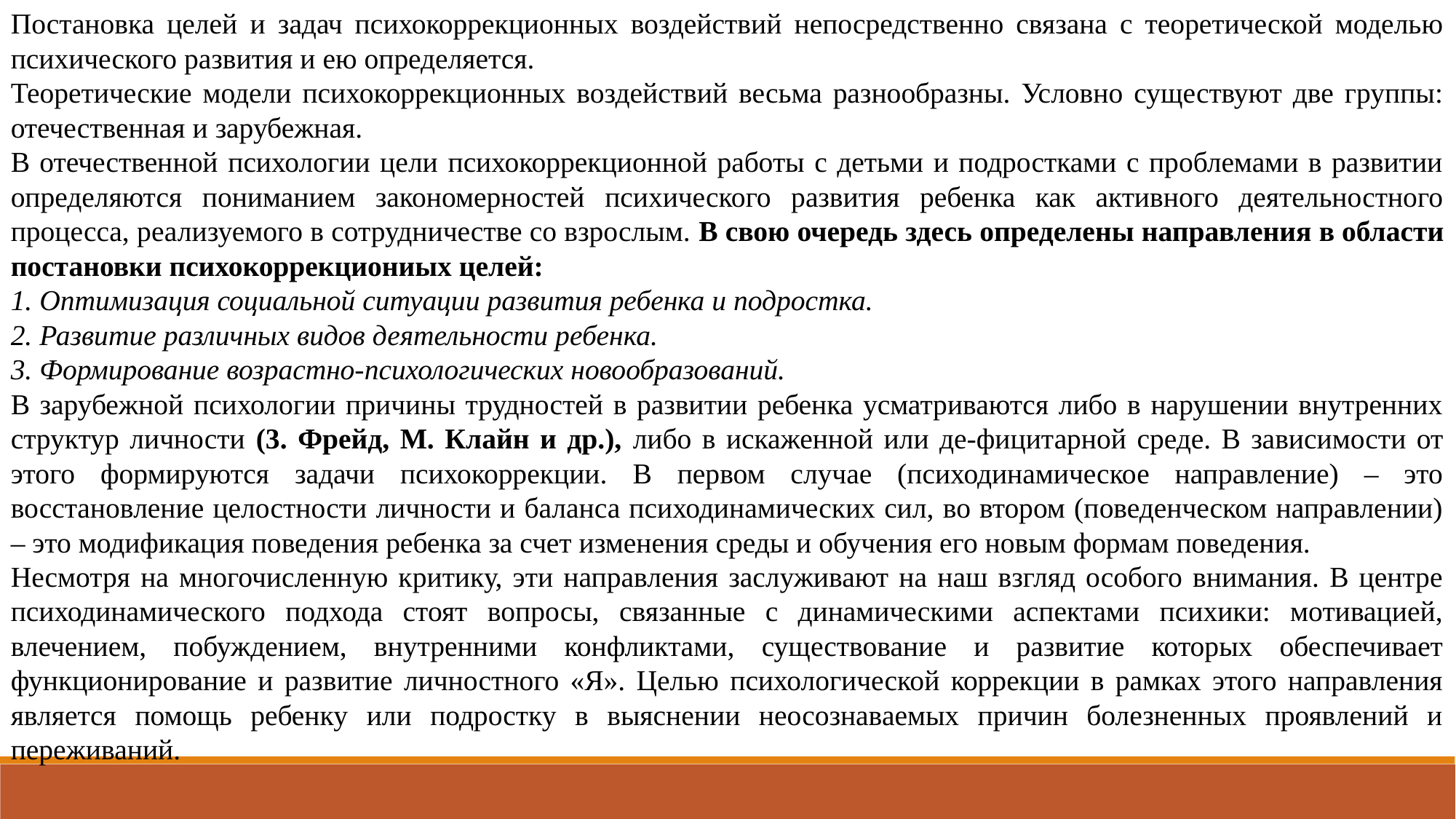

Постановка целей и задач психокоррекционных воздействий непосредственно связана с теоретической моделью психического развития и ею определяется.
Теоретические модели психокоррекционных воздействий весьма разнообразны. Условно существуют две группы: отечественная и зарубежная.
В отечественной психологии цели психокоррекционной работы с детьми и подростками с проблемами в развитии определяются пониманием закономерностей психического развития ребенка как активного деятельностного процесса, реализуемого в сотрудничестве со взрослым. В свою очередь здесь определены направления в области постановки психокоррекциониых целей:
1. Оптимизация социальной ситуации развития ребенка и подростка.
2. Развитие различных видов деятельности ребенка.
3. Формирование возрастно-психологических новообразований.
В зарубежной психологии причины трудностей в развитии ребенка усматриваются либо в нарушении внутренних структур личности (3. Фрейд, М. Клайн и др.), либо в искаженной или де-фицитарной среде. В зависимости от этого формируются задачи психокоррекции. В первом случае (психодинамическое направление) – это восстановление целостности личности и баланса психодинамических сил, во втором (поведенческом направлении) – это модификация поведения ребенка за счет изменения среды и обучения его новым формам поведения.
Несмотря на многочисленную критику, эти направления заслуживают на наш взгляд особого внимания. В центре психодинамического подхода стоят вопросы, связанные с динамическими аспектами психики: мотивацией, влечением, побуждением, внутренними конфликтами, существование и развитие которых обеспечивает функционирование и развитие личностного «Я». Целью психологической коррекции в рамках этого направления является помощь ребенку или подростку в выяснении неосознаваемых причин болезненных проявлений и переживаний.